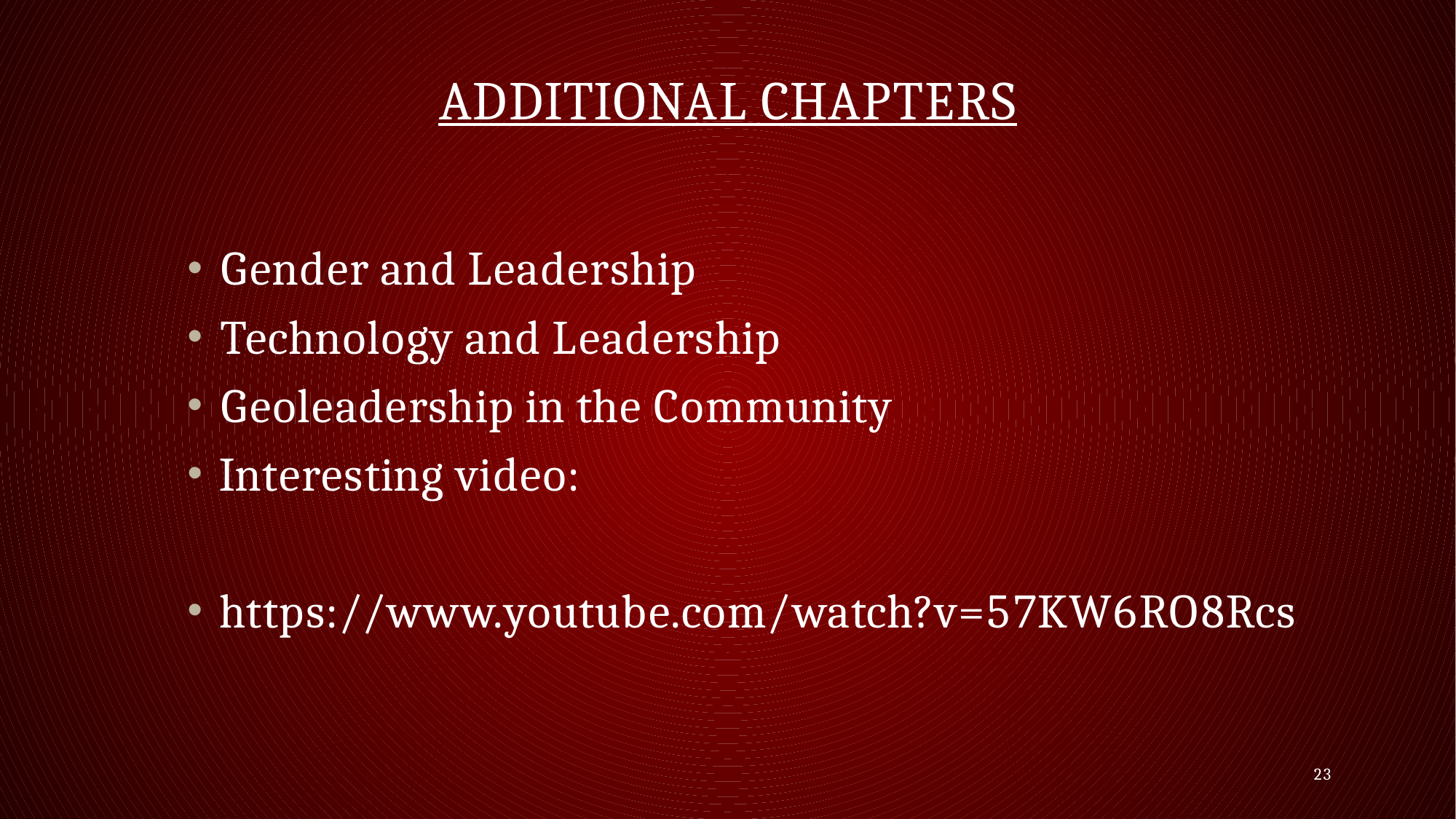

# ADDITIONAL CHAPTERS
Gender and Leadership
Technology and Leadership
Geoleadership in the Community
Interesting video:

https://www.youtube.com/watch?v=57KW6RO8Rcs

23